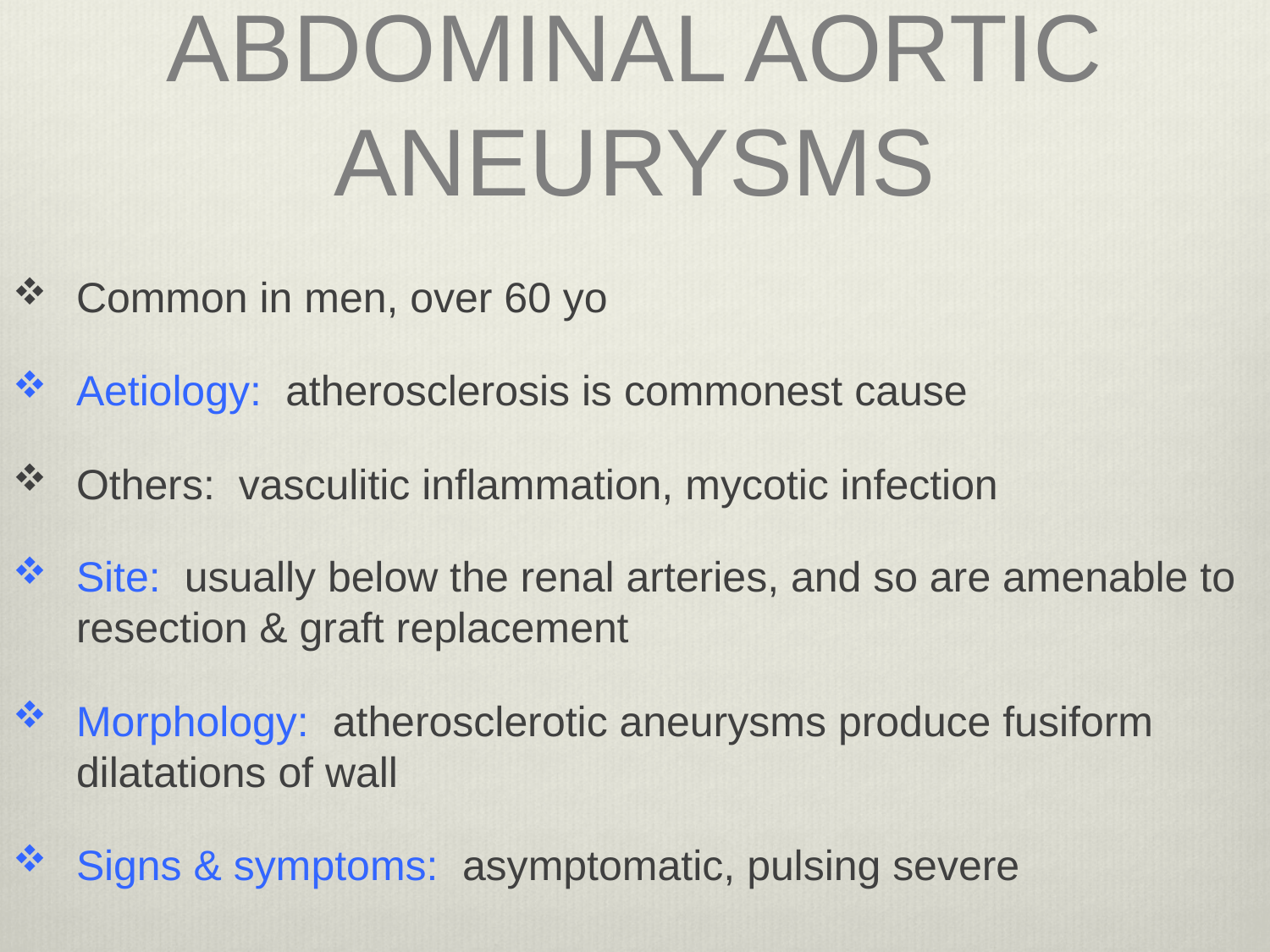

# ABDOMINAL AORTIC ANEURYSMS
Common in men, over 60 yo
Aetiology:  atherosclerosis is commonest cause
Others:  vasculitic inflammation, mycotic infection
Site:  usually below the renal arteries, and so are amenable to resection & graft replacement
Morphology:  atherosclerotic aneurysms produce fusiform dilatations of wall
Signs & symptoms:  asymptomatic, pulsing severe